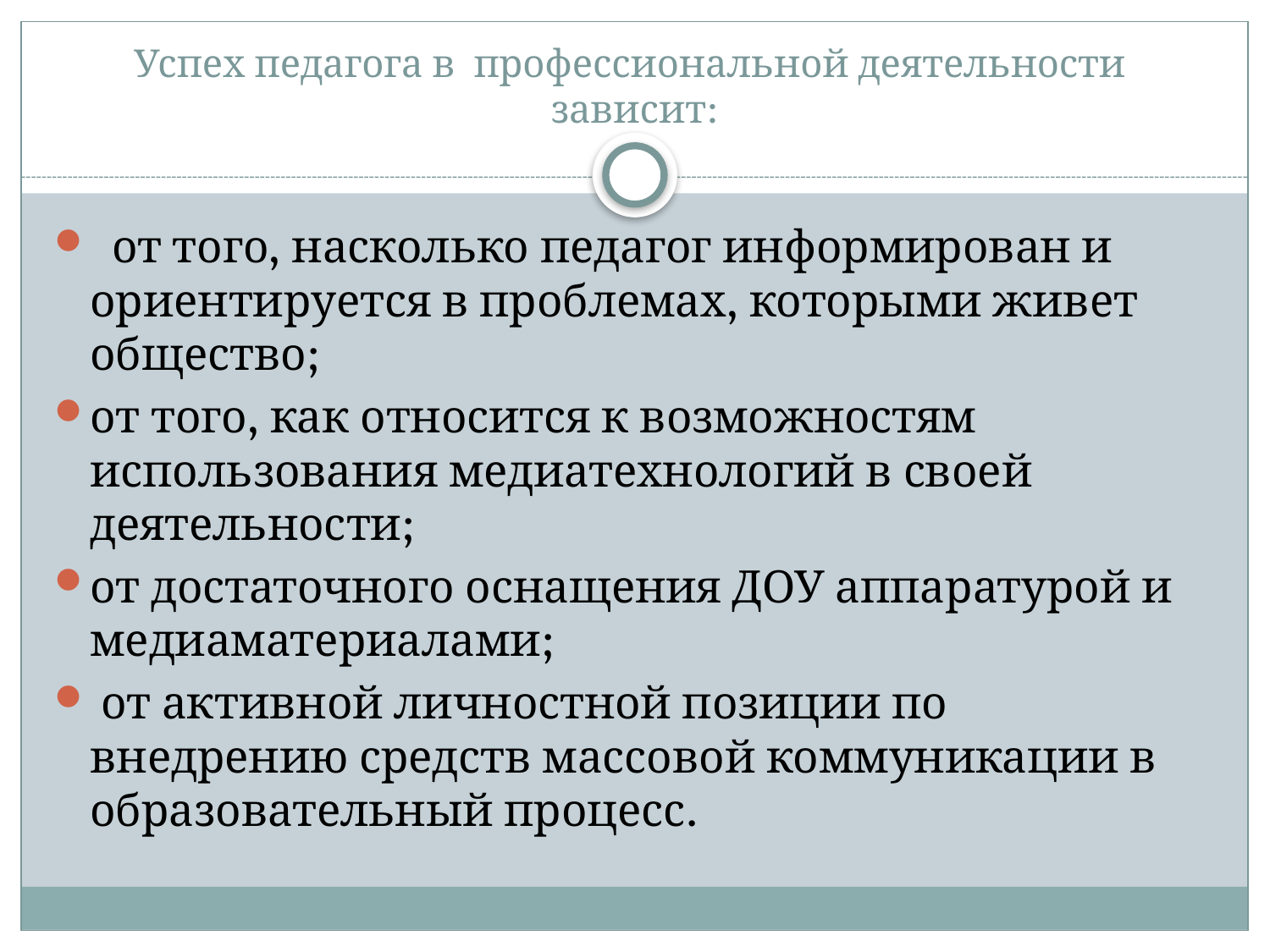

# Успех педагога в  профессиональной деятельности  зависит:
  от того, насколько педагог информирован и ориентируется в проблемах, которыми живет общество;
от того, как относится к возможностям использования медиатехнологий в своей деятельности;
от достаточного оснащения ДОУ аппаратурой и медиаматериалами;
 от активной личностной позиции по внедрению средств массовой коммуникации в образовательный процесс.